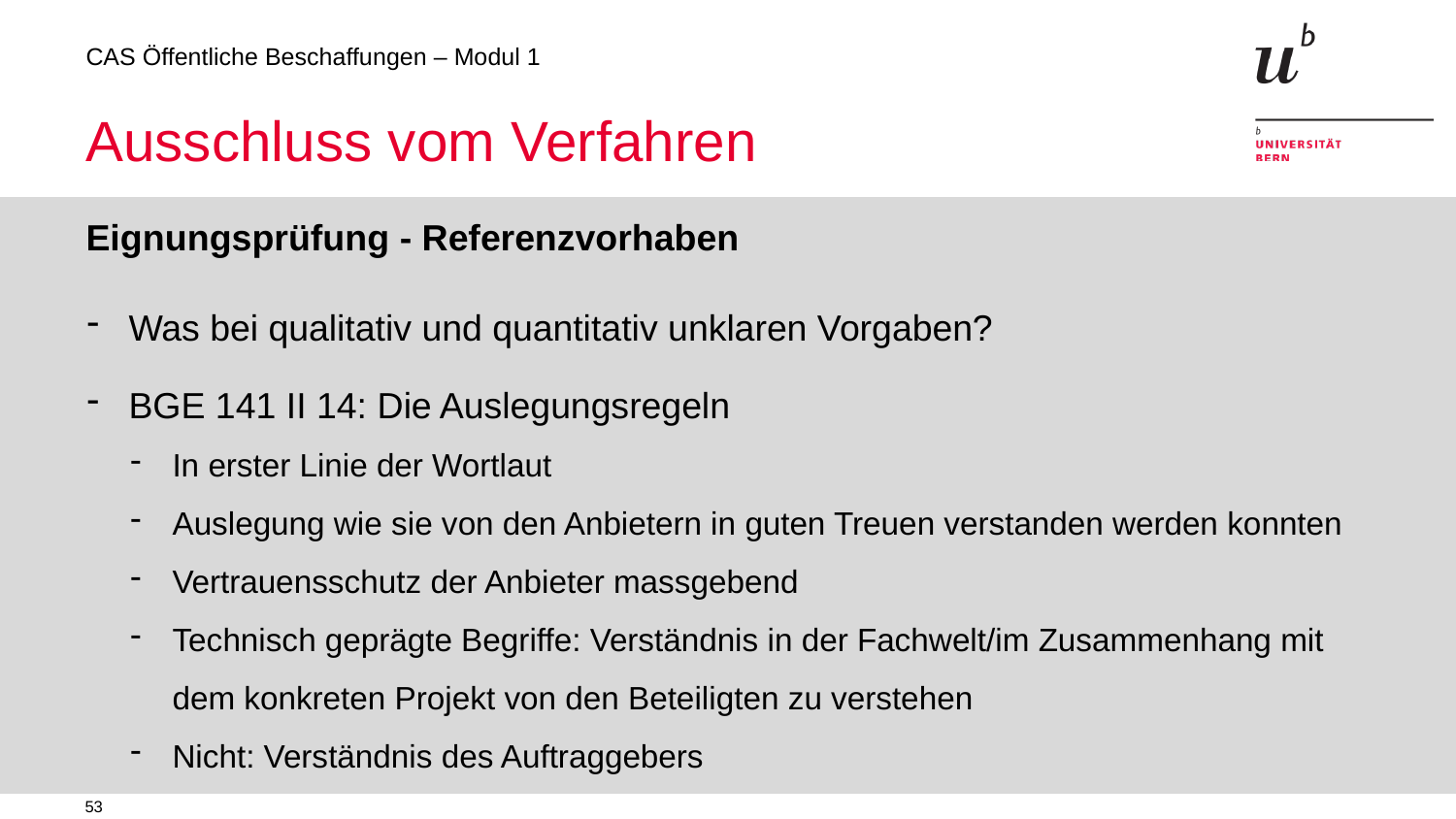

# Ausschluss vom Verfahren
Eignungsprüfung - Referenzvorhaben
Was bei qualitativ und quantitativ unklaren Vorgaben?
BGE 141 II 14: Die Auslegungsregeln
In erster Linie der Wortlaut
Auslegung wie sie von den Anbietern in guten Treuen verstanden werden konnten
Vertrauensschutz der Anbieter massgebend
Technisch geprägte Begriffe: Verständnis in der Fachwelt/im Zusammenhang mit dem konkreten Projekt von den Beteiligten zu verstehen
Nicht: Verständnis des Auftraggebers